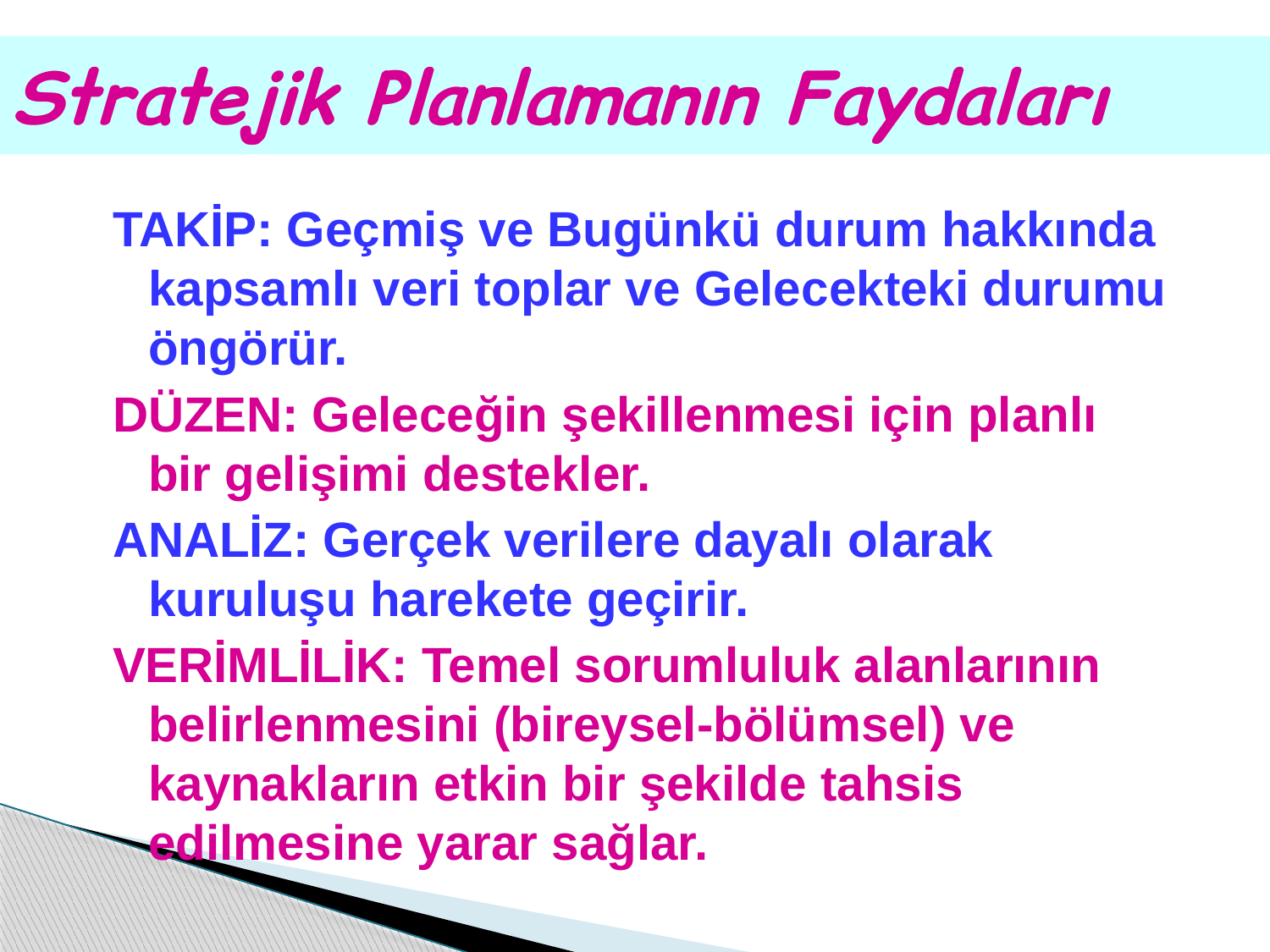

# Stratejik Planlamanın Faydaları
TAKİP: Geçmiş ve Bugünkü durum hakkında kapsamlı veri toplar ve Gelecekteki durumu öngörür.
DÜZEN: Geleceğin şekillenmesi için planlı bir gelişimi destekler.
ANALİZ: Gerçek verilere dayalı olarak kuruluşu harekete geçirir.
VERİMLİLİK: Temel sorumluluk alanlarının belirlenmesini (bireysel-bölümsel) ve kaynakların etkin bir şekilde tahsis edilmesine yarar sağlar.